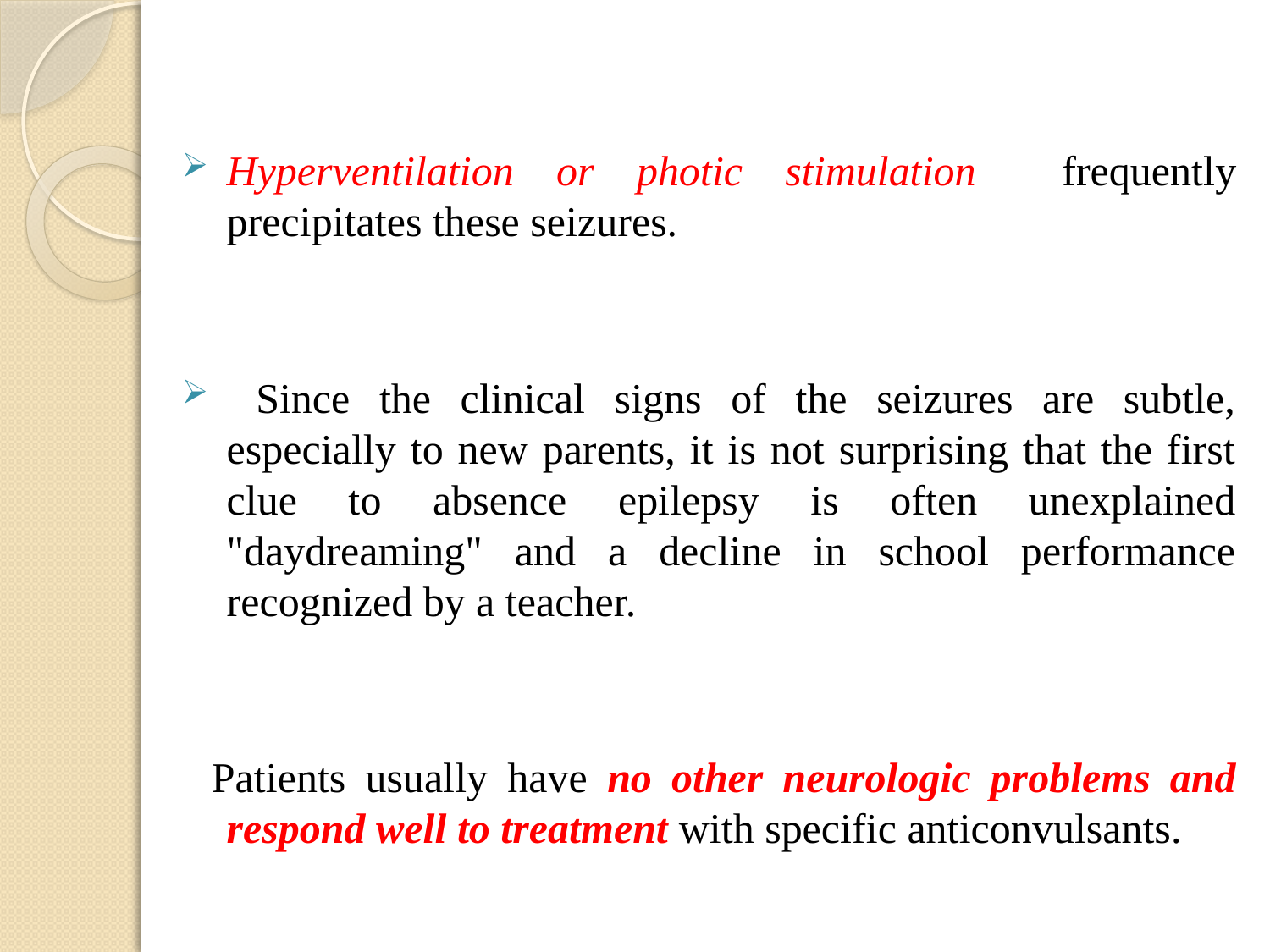

Hyperventilation or photic stimulation  frequently precipitates these seizures.

 Since the clinical signs of the seizures are subtle, especially to new parents, it is not surprising that the first clue to absence epilepsy is often unexplained "daydreaming" and a decline in school performance recognized by a teacher.

 Patients usually have no other neurologic problems and respond well to treatment with specific anticonvulsants.